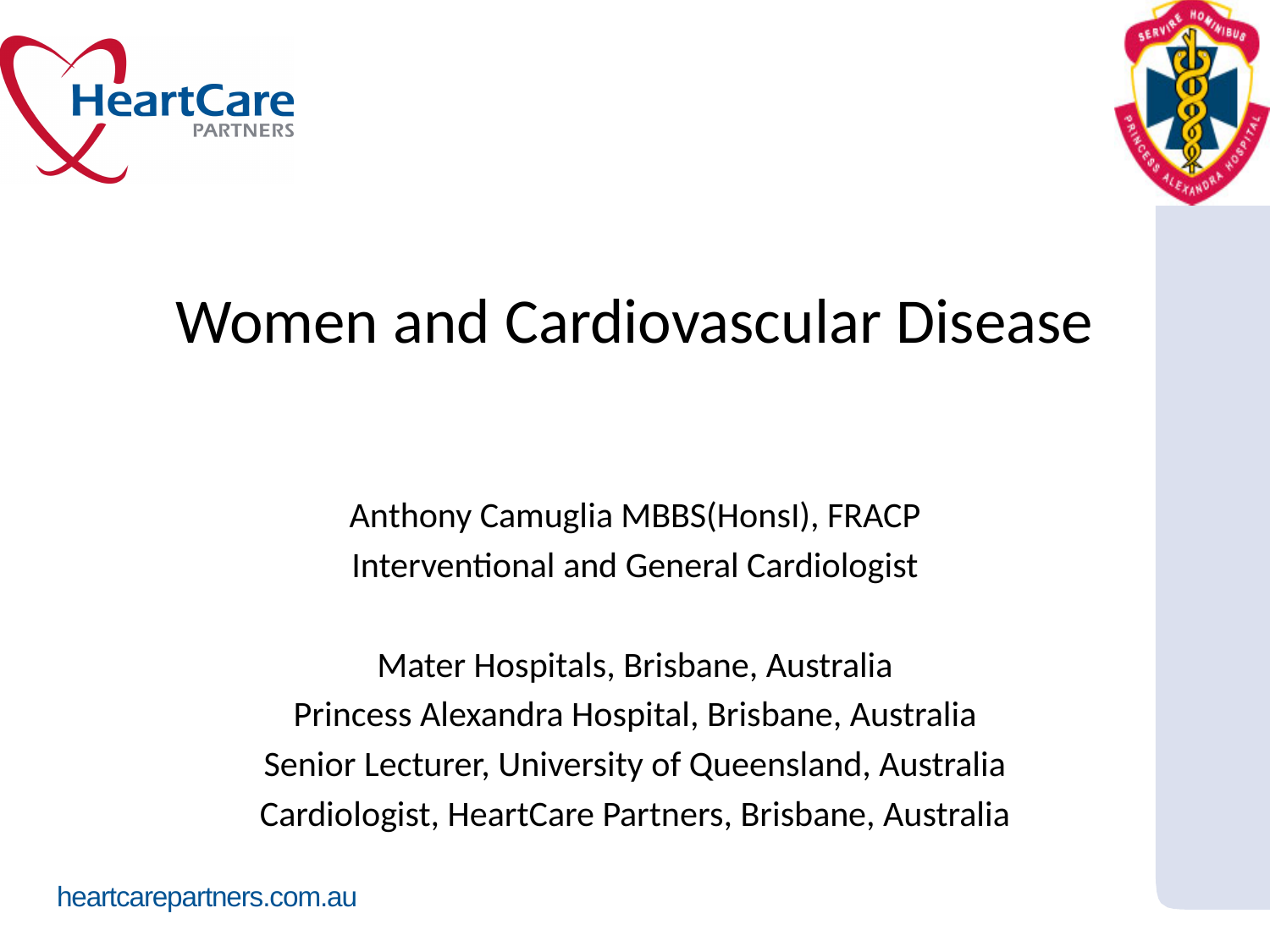

# Women and Cardiovascular Disease
Anthony Camuglia MBBS(HonsI), FRACP
Interventional and General Cardiologist

Mater Hospitals, Brisbane, Australia
Princess Alexandra Hospital, Brisbane, Australia
Senior Lecturer, University of Queensland, Australia
Cardiologist, HeartCare Partners, Brisbane, Australia